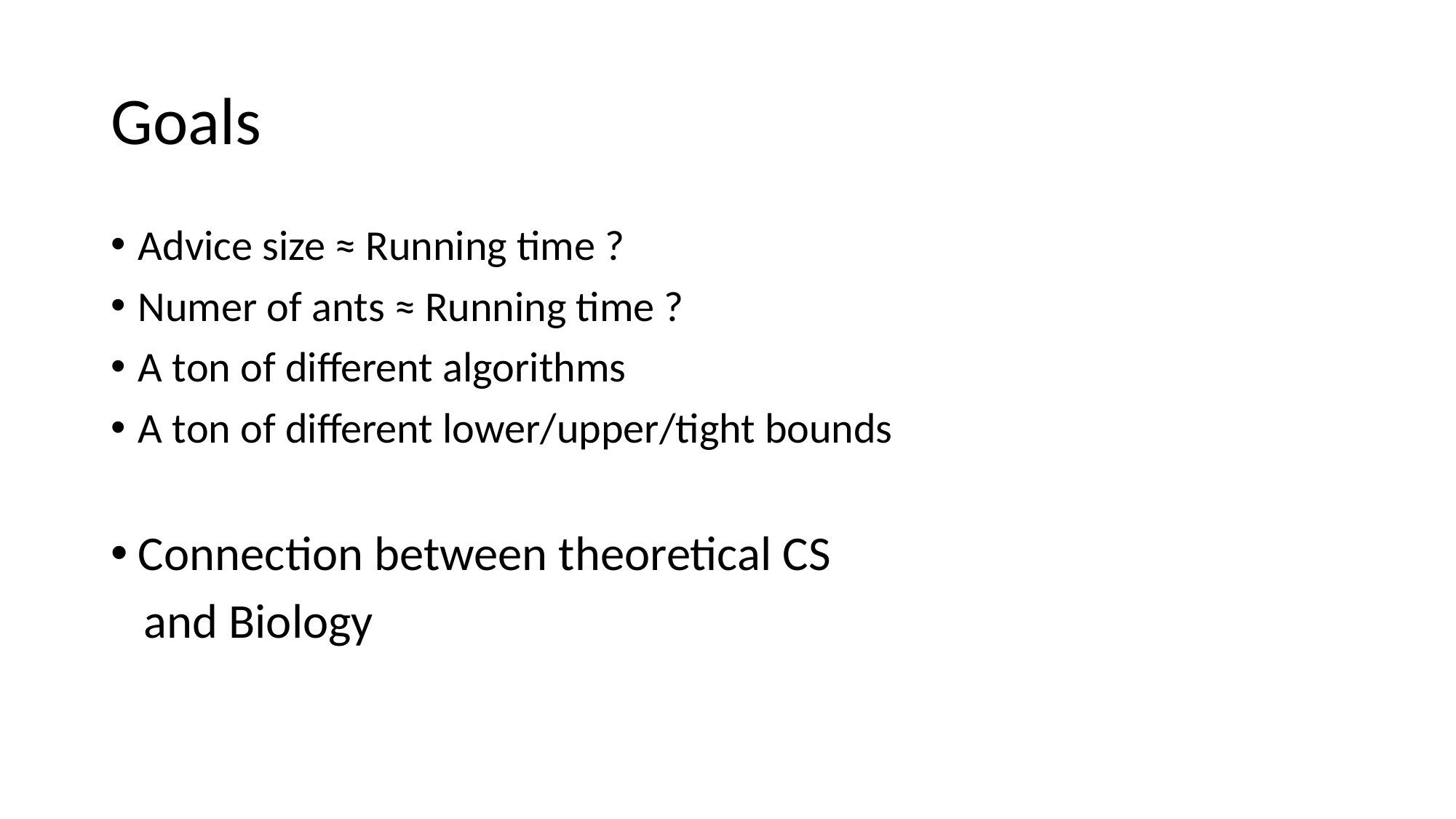

# Goals
Advice size ≈ Running time ?
Numer of ants ≈ Running time ?
A ton of different algorithms
A ton of different lower/upper/tight bounds

Connection between theoretical CS
   and Biology